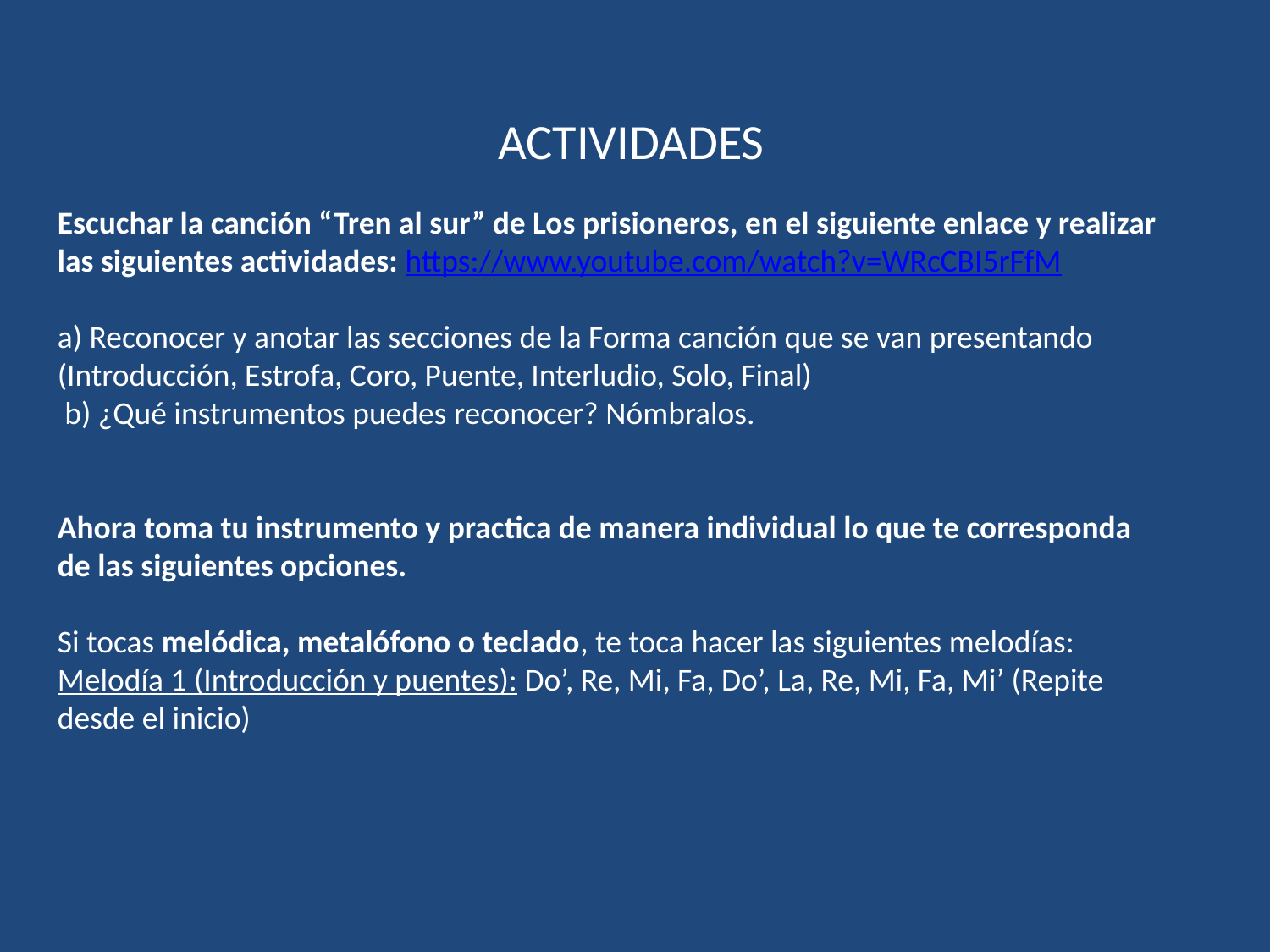

ACTIVIDADES
Escuchar la canción “Tren al sur” de Los prisioneros, en el siguiente enlace y realizar las siguientes actividades: https://www.youtube.com/watch?v=WRcCBI5rFfM

a) Reconocer y anotar las secciones de la Forma canción que se van presentando (Introducción, Estrofa, Coro, Puente, Interludio, Solo, Final)
 b) ¿Qué instrumentos puedes reconocer? Nómbralos.

Ahora toma tu instrumento y practica de manera individual lo que te corresponda de las siguientes opciones.

Si tocas melódica, metalófono o teclado, te toca hacer las siguientes melodías:
Melodía 1 (Introducción y puentes): Do’, Re, Mi, Fa, Do’, La, Re, Mi, Fa, Mi’ (Repite desde el inicio)